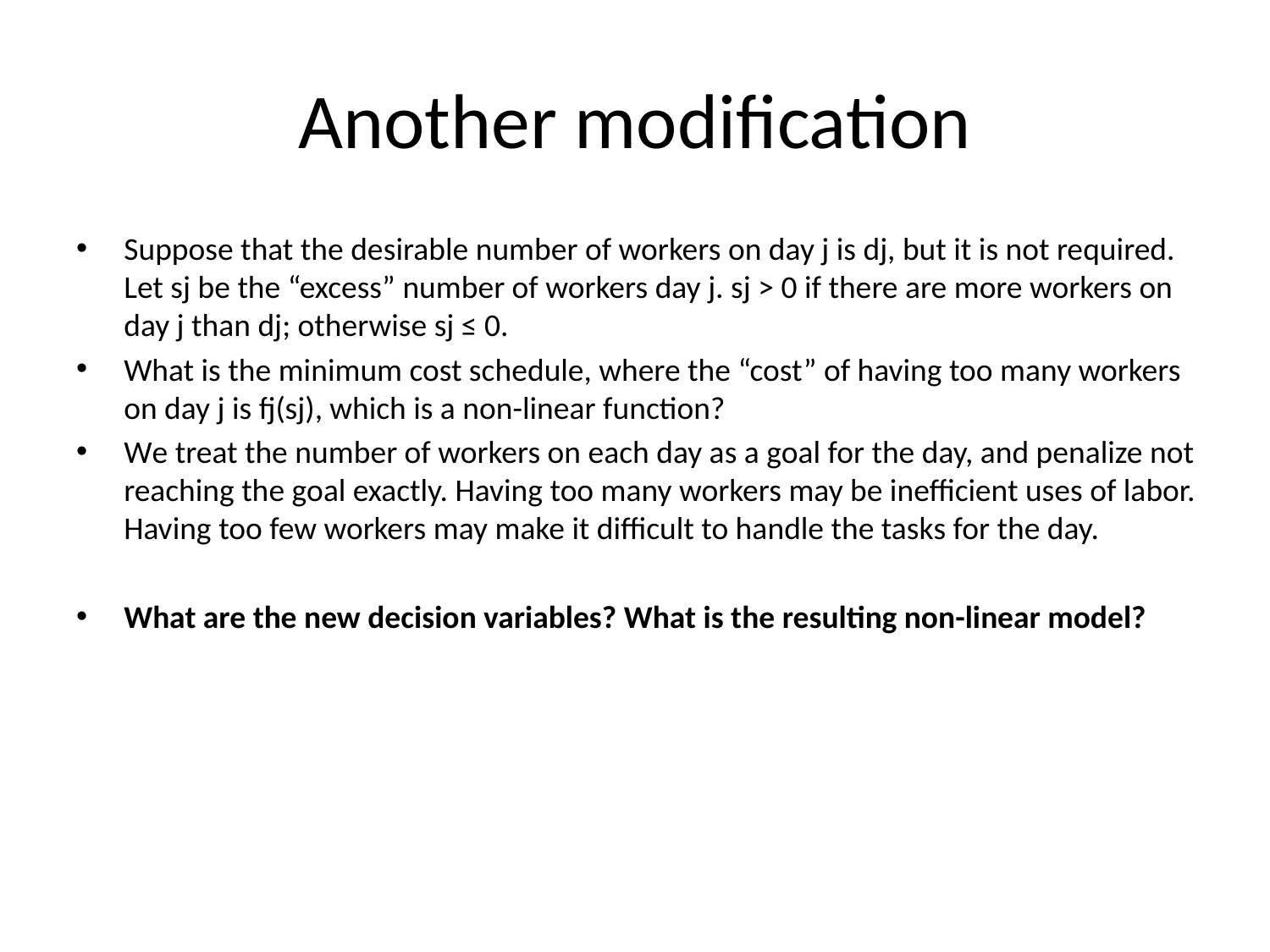

# Another modification
Suppose that the desirable number of workers on day j is dj, but it is not required. Let sj be the “excess” number of workers day j. sj > 0 if there are more workers on day j than dj; otherwise sj ≤ 0.
What is the minimum cost schedule, where the “cost” of having too many workers on day j is fj(sj), which is a non-linear function?
We treat the number of workers on each day as a goal for the day, and penalize not reaching the goal exactly. Having too many workers may be inefficient uses of labor. Having too few workers may make it difficult to handle the tasks for the day.

What are the new decision variables? What is the resulting non-linear model?